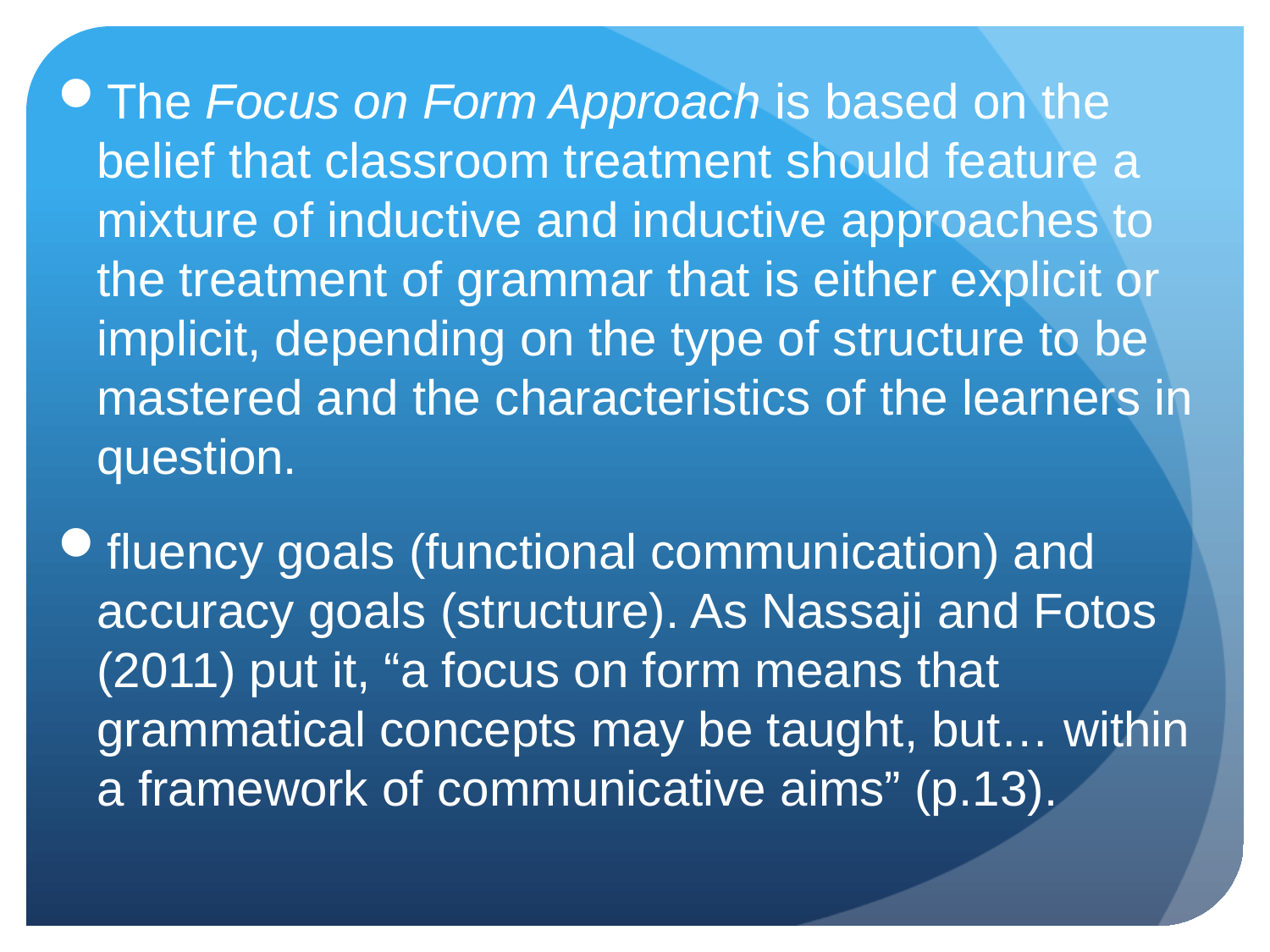

The Focus on Form Approach is based on the belief that classroom treatment should feature a mixture of inductive and inductive approaches to the treatment of grammar that is either explicit or implicit, depending on the type of structure to be mastered and the characteristics of the learners in question.
fluency goals (functional communication) and accuracy goals (structure). As Nassaji and Fotos (2011) put it, “a focus on form means that grammatical concepts may be taught, but… within a framework of communicative aims” (p.13).